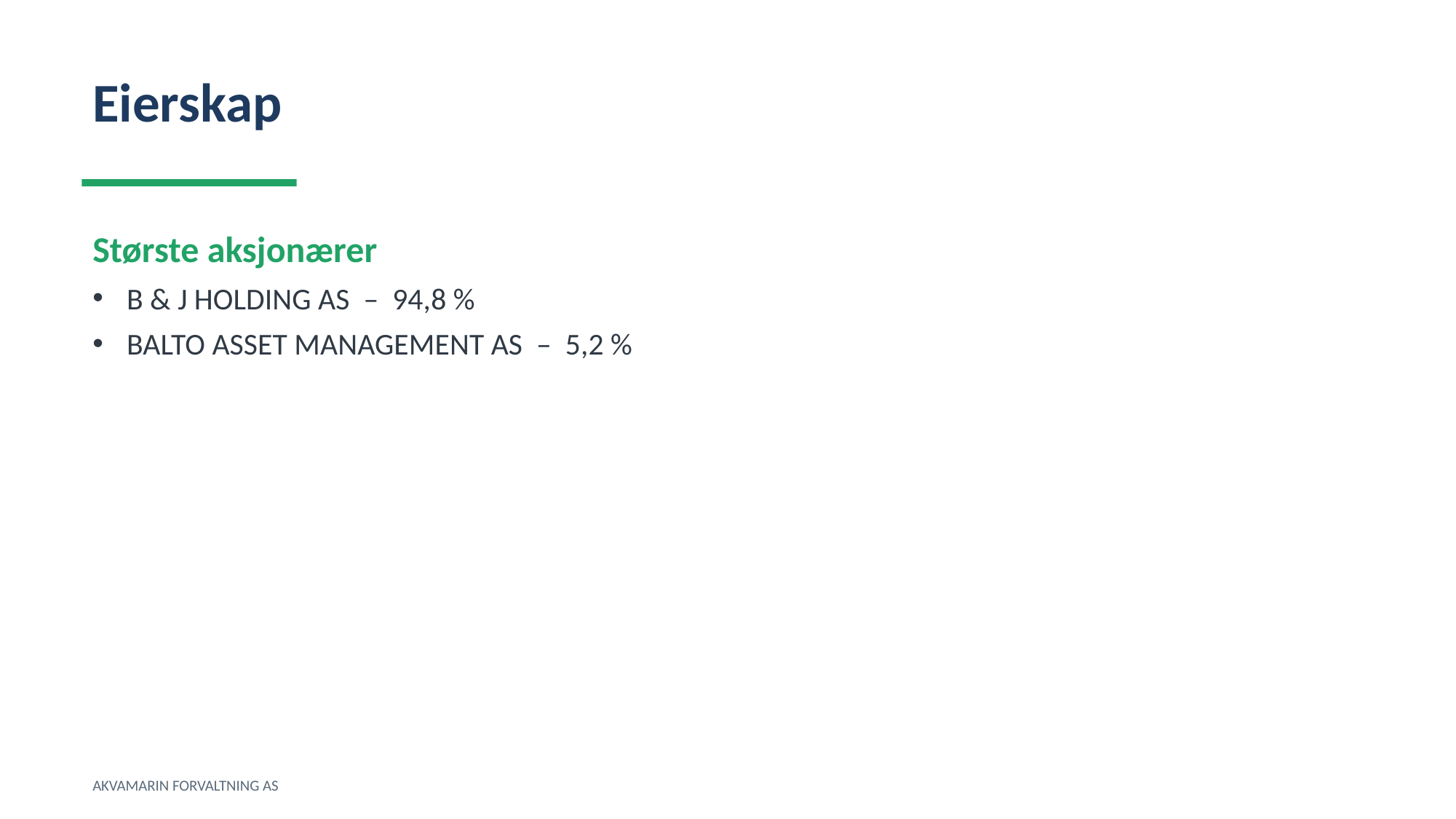

Eierskap

Største aksjonærer
B & J HOLDING AS  –  94,8 %
BALTO ASSET MANAGEMENT AS  –  5,2 %
AKVAMARIN FORVALTNING AS